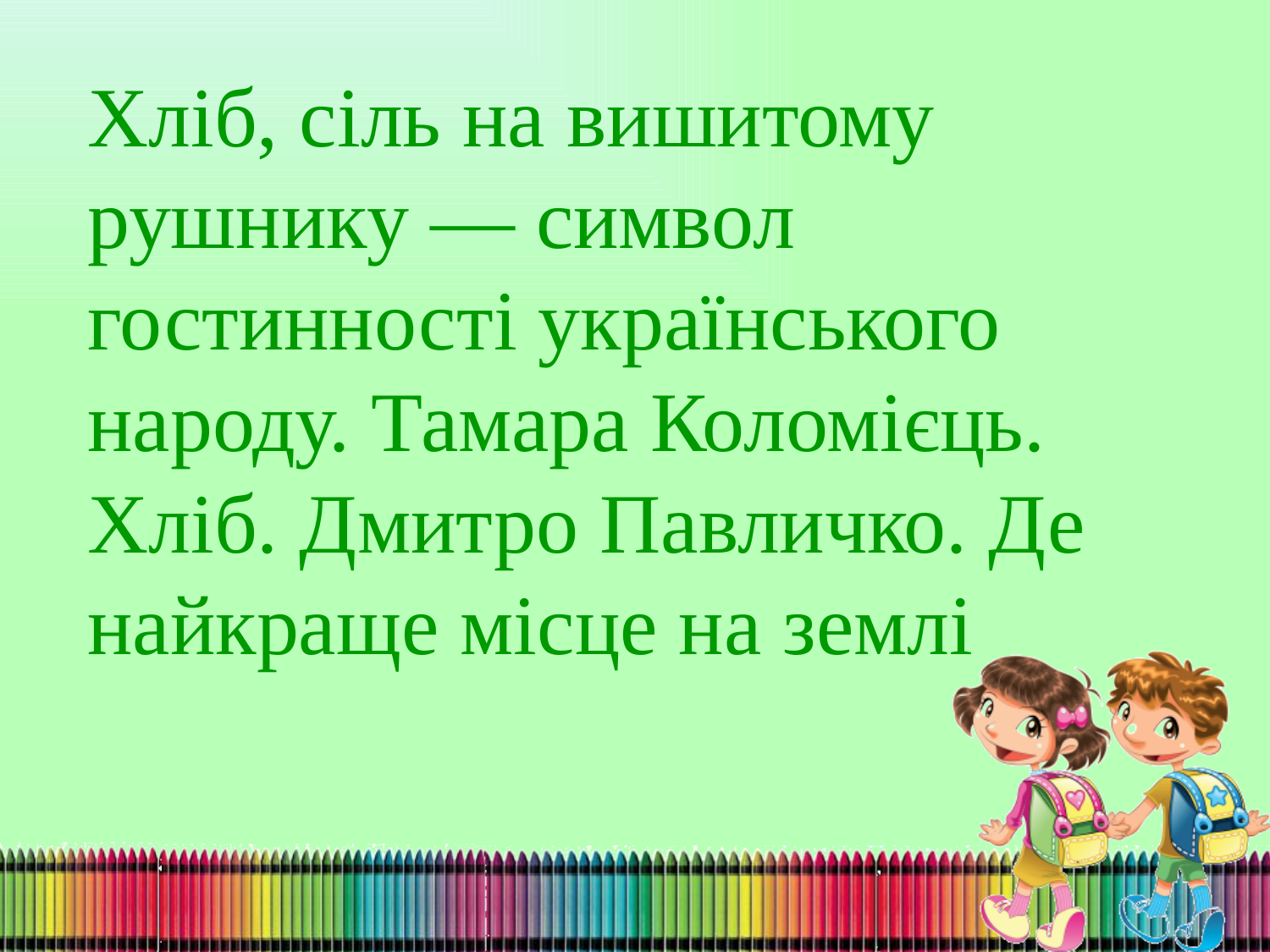

Хліб, сіль на вишитому рушнику — символ гостинності українського народу. Тамара Коломієць. Хліб. Дмитро Павличко. Де найкраще місце на землі